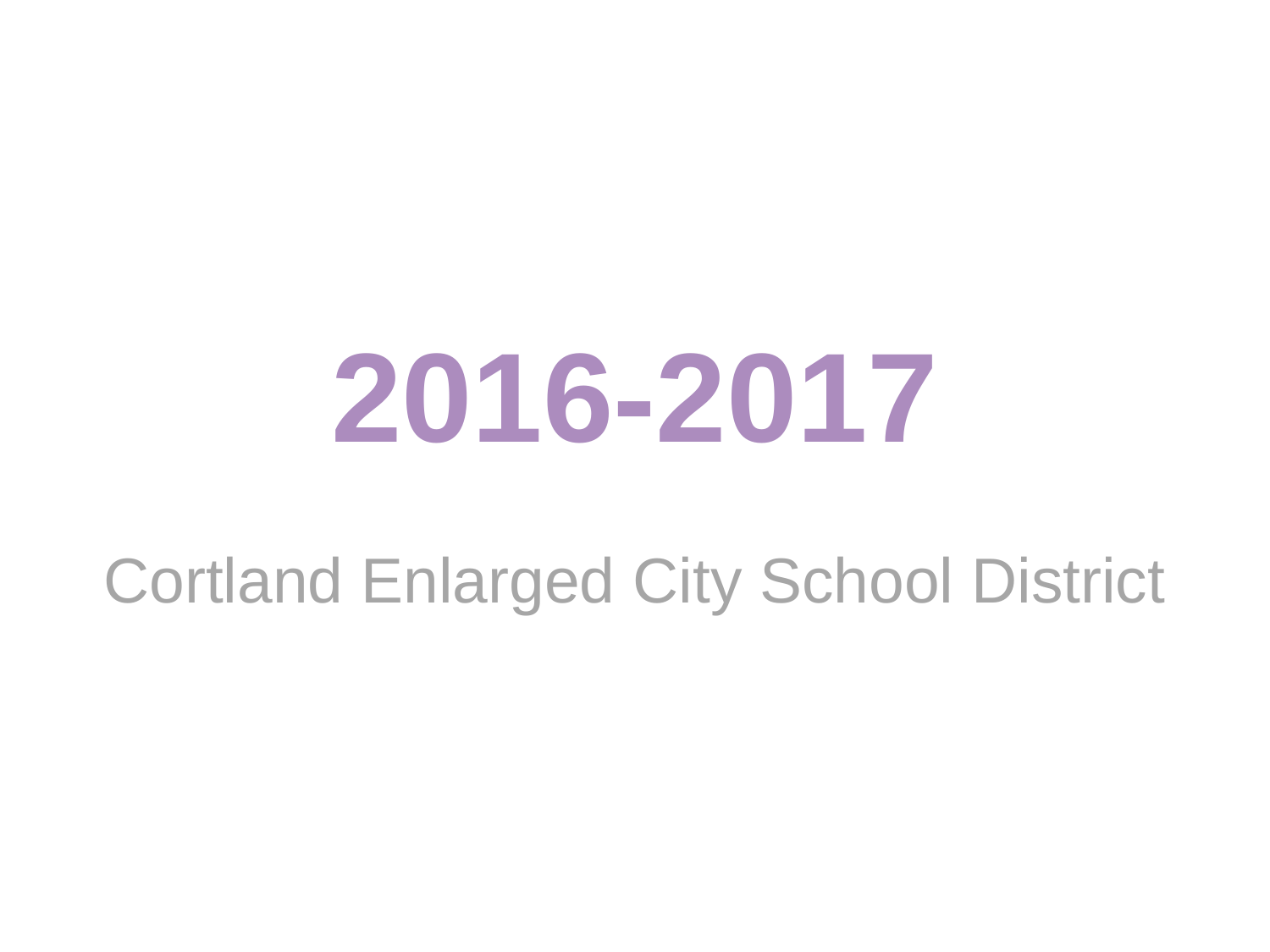

# 2016-2017
Cortland Enlarged City School District